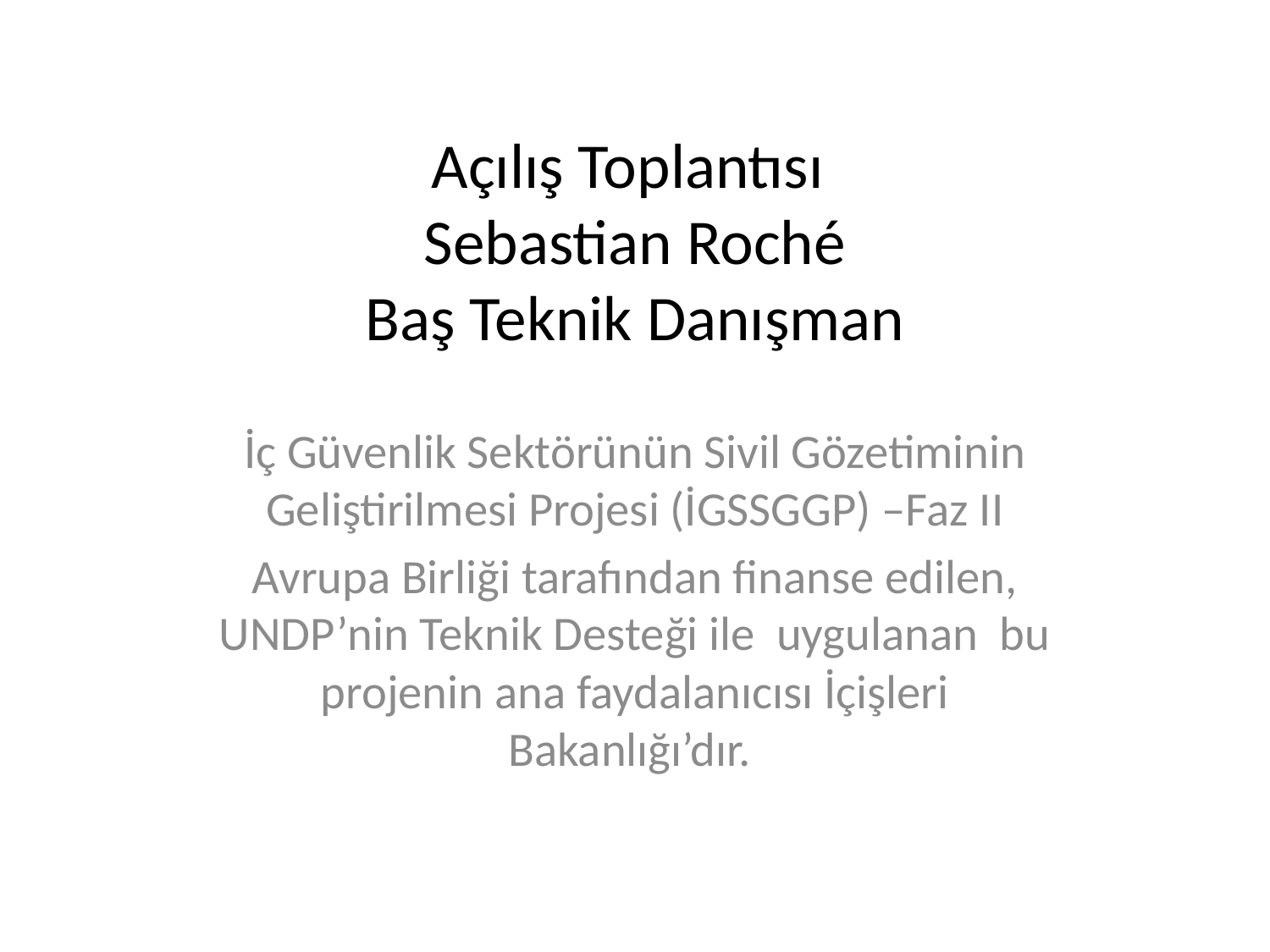

# Açılış Toplantısı Sebastian Roché Baş Teknik Danışman
İç Güvenlik Sektörünün Sivil Gözetiminin Geliştirilmesi Projesi (İGSSGGP) –Faz II
Avrupa Birliği tarafından finanse edilen, UNDP’nin Teknik Desteği ile  uygulanan  bu projenin ana faydalanıcısı İçişleri Bakanlığı’dır.